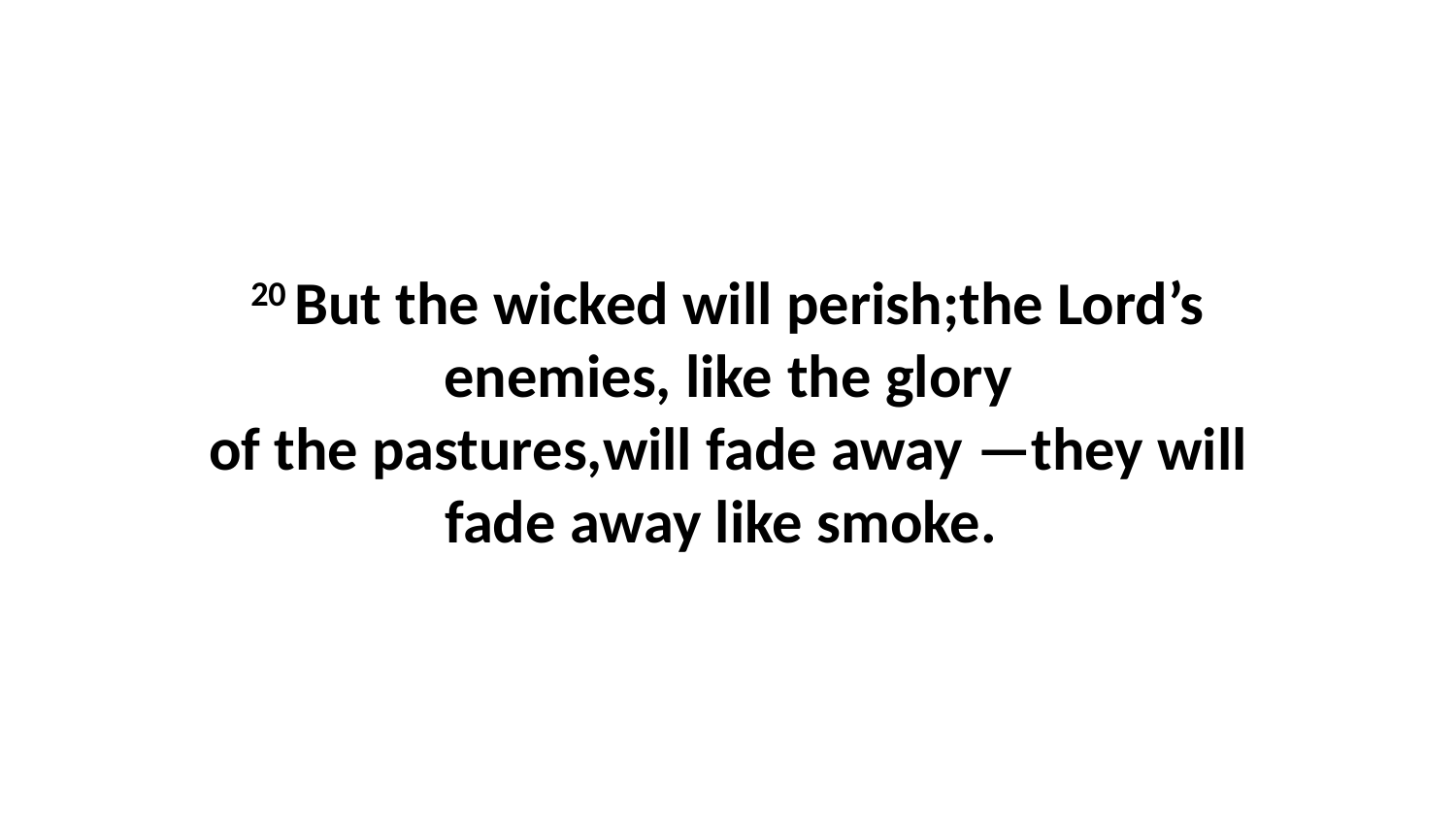

20 But the wicked will perish;the Lord’s enemies, like the glory of the pastures,will fade away —they will fade away like smoke.